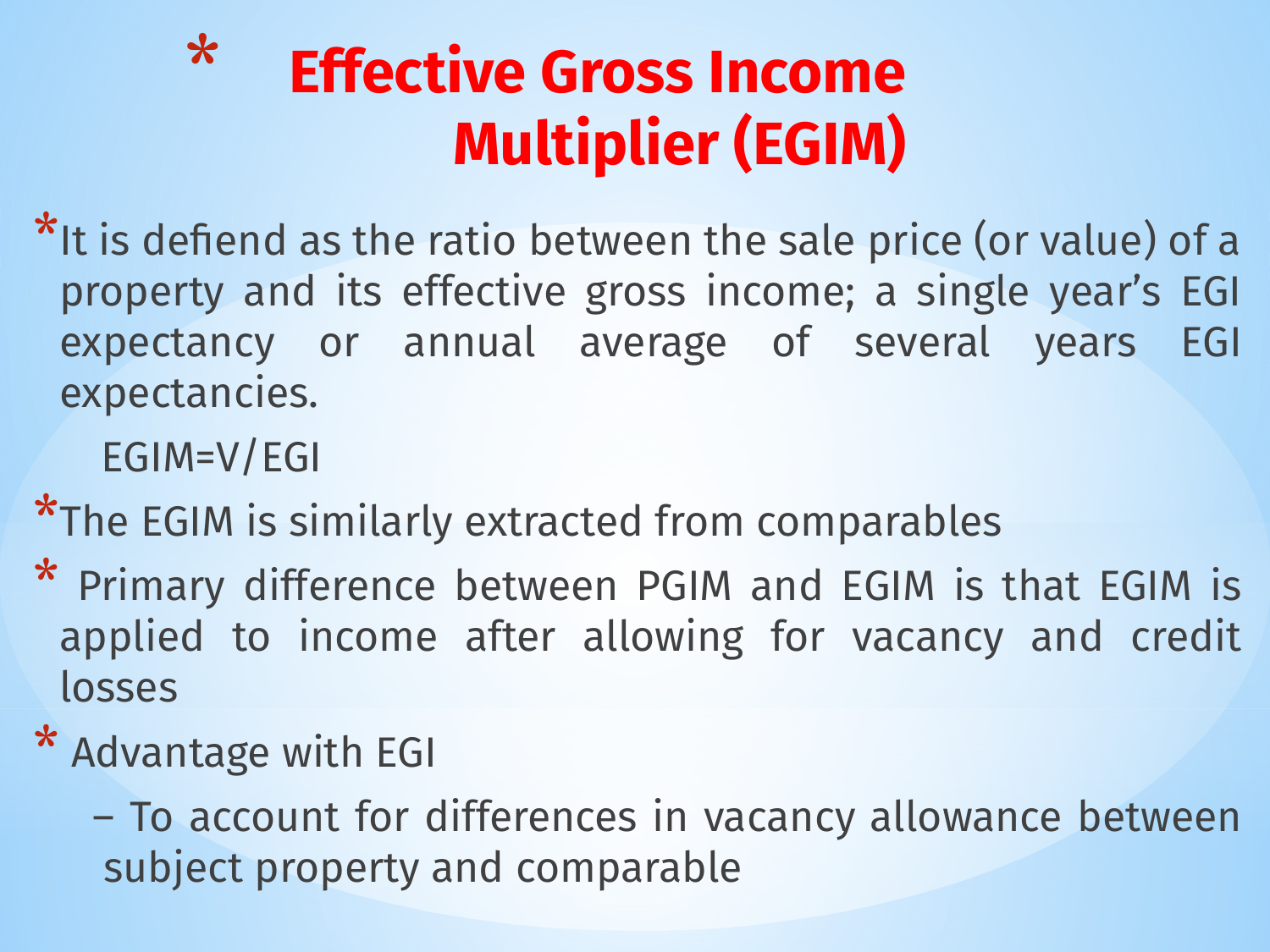

# Effective Gross Income Multiplier (EGIM)
It is defiend as the ratio between the sale price (or value) of a property and its effective gross income; a single year’s EGI expectancy or annual average of several years EGI expectancies.
      EGIM=V/EGI
The EGIM is similarly extracted from comparables
 Primary difference between PGIM and EGIM is that EGIM is applied to income after allowing for vacancy and credit losses
 Advantage with EGI
 – To account for differences in vacancy allowance between subject property and comparable